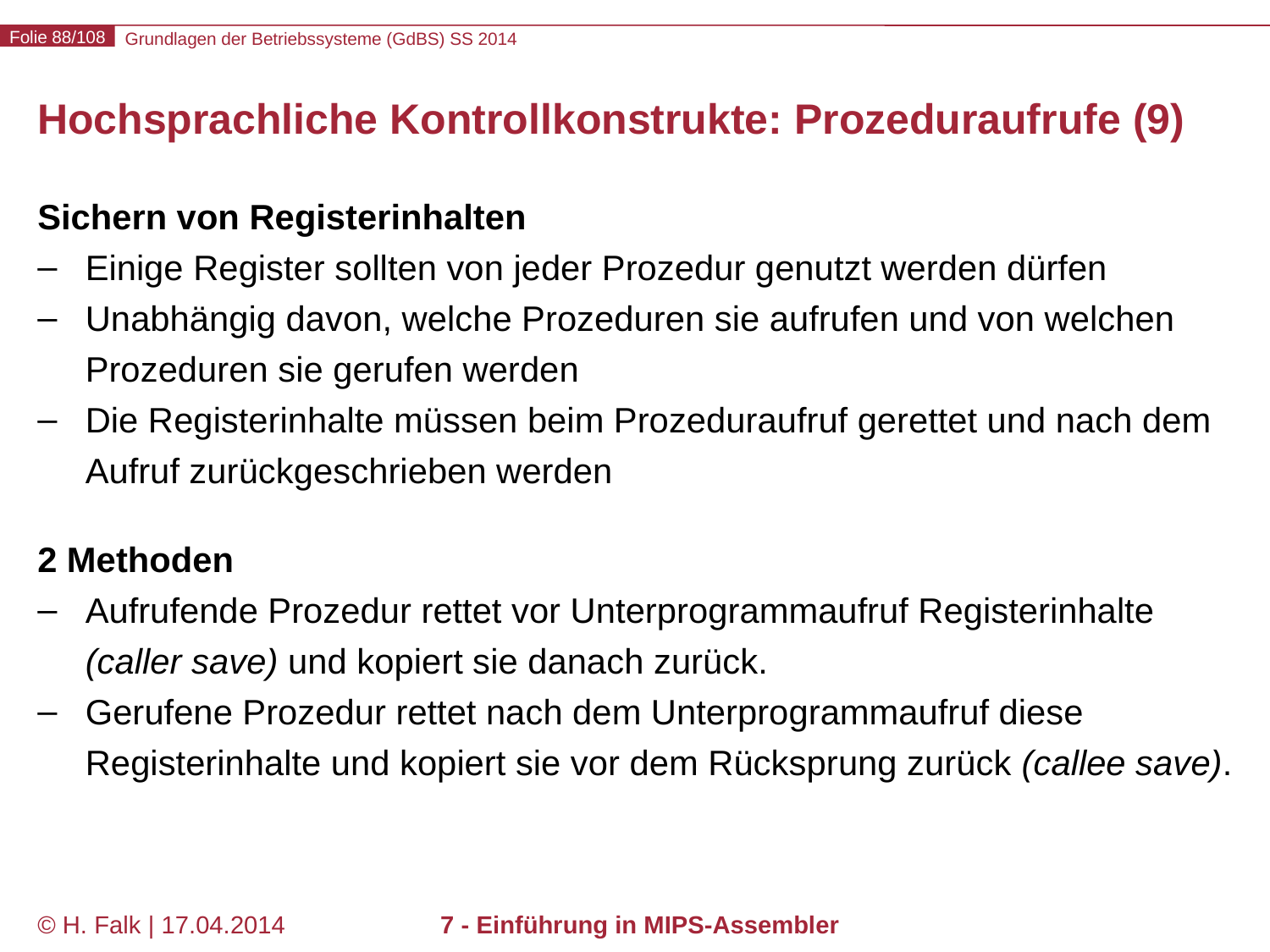

# Hochsprachliche Kontrollkonstrukte: Prozeduraufrufe (9)
Sichern von Registerinhalten
Einige Register sollten von jeder Prozedur genutzt werden dürfen
Unabhängig davon, welche Prozeduren sie aufrufen und von welchen Prozeduren sie gerufen werden
Die Registerinhalte müssen beim Prozeduraufruf gerettet und nach dem Aufruf zurückgeschrieben werden

2 Methoden
Aufrufende Prozedur rettet vor Unterprogrammaufruf Registerinhalte (caller save) und kopiert sie danach zurück.
Gerufene Prozedur rettet nach dem Unterprogrammaufruf diese Registerinhalte und kopiert sie vor dem Rücksprung zurück (callee save).
© H. Falk | 17.04.2014
7 - Einführung in MIPS-Assembler